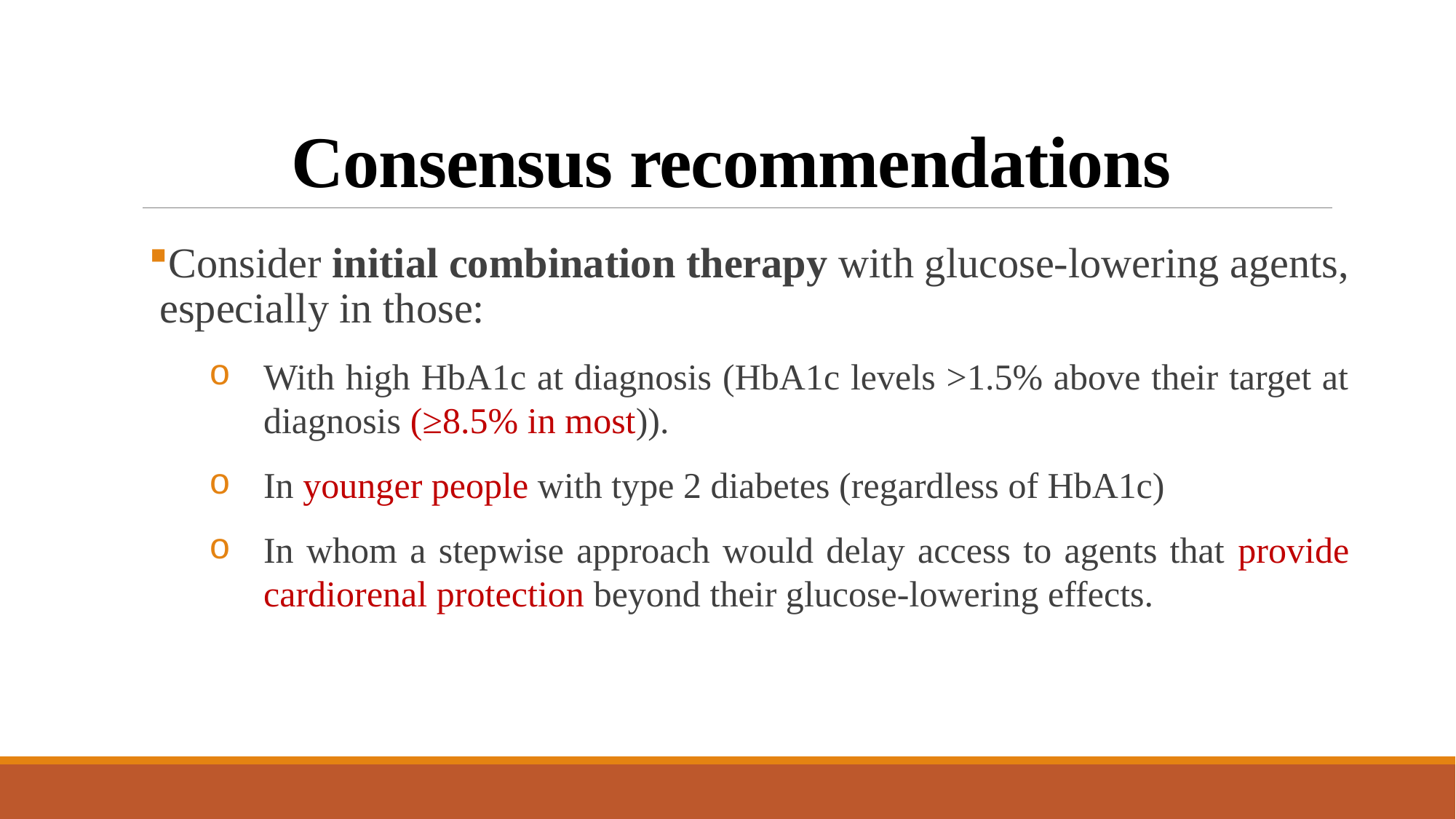

# Consensus recommendations
Consider initial combination therapy with glucose-lowering agents, especially in those:
With high HbA1c at diagnosis (HbA1c levels >1.5% above their target at diagnosis (≥8.5% in most)).
In younger people with type 2 diabetes (regardless of HbA1c)
In whom a stepwise approach would delay access to agents that provide cardiorenal protection beyond their glucose-lowering effects.